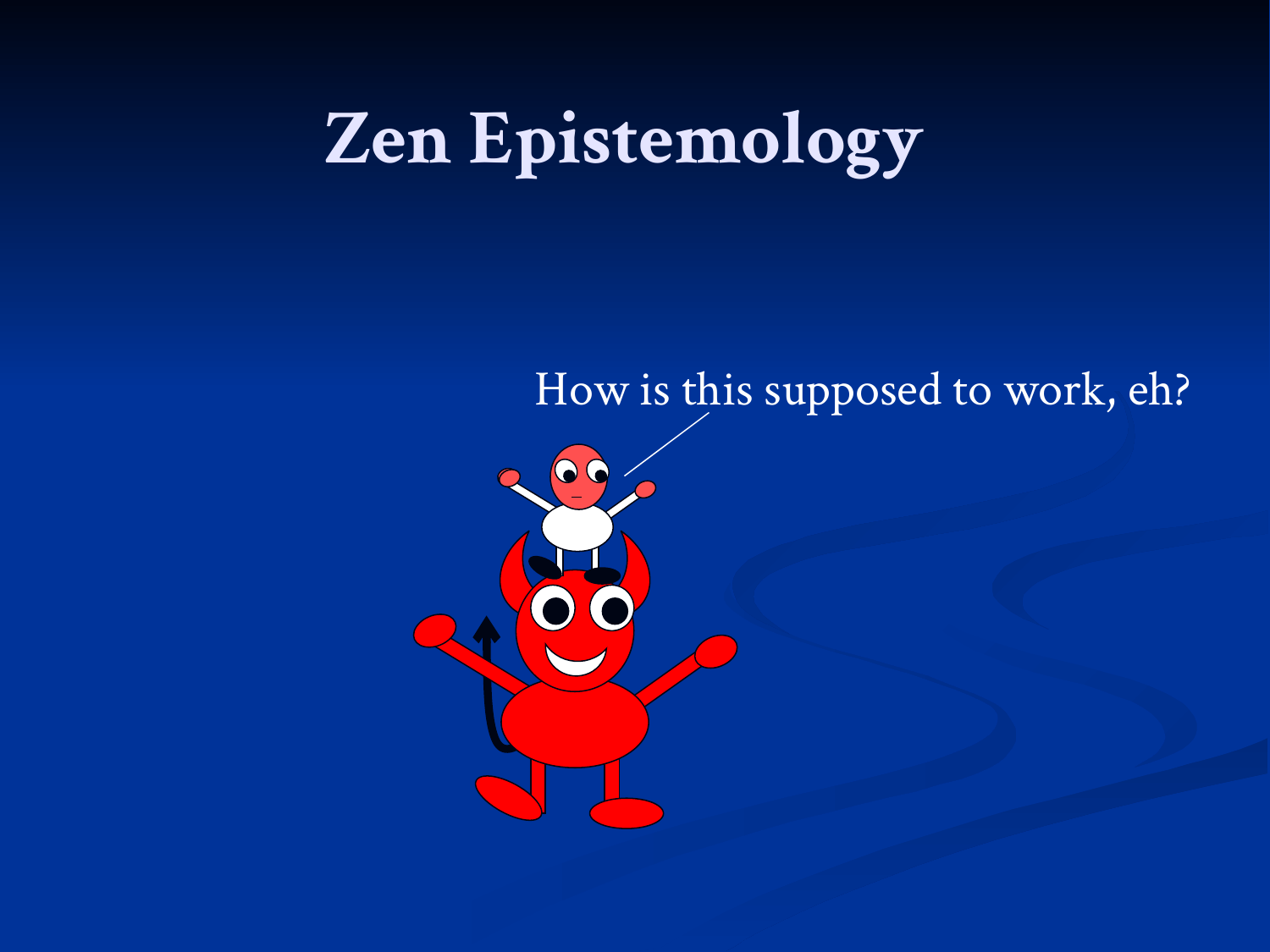

# Zen Epistemology
How is this supposed to work, eh?